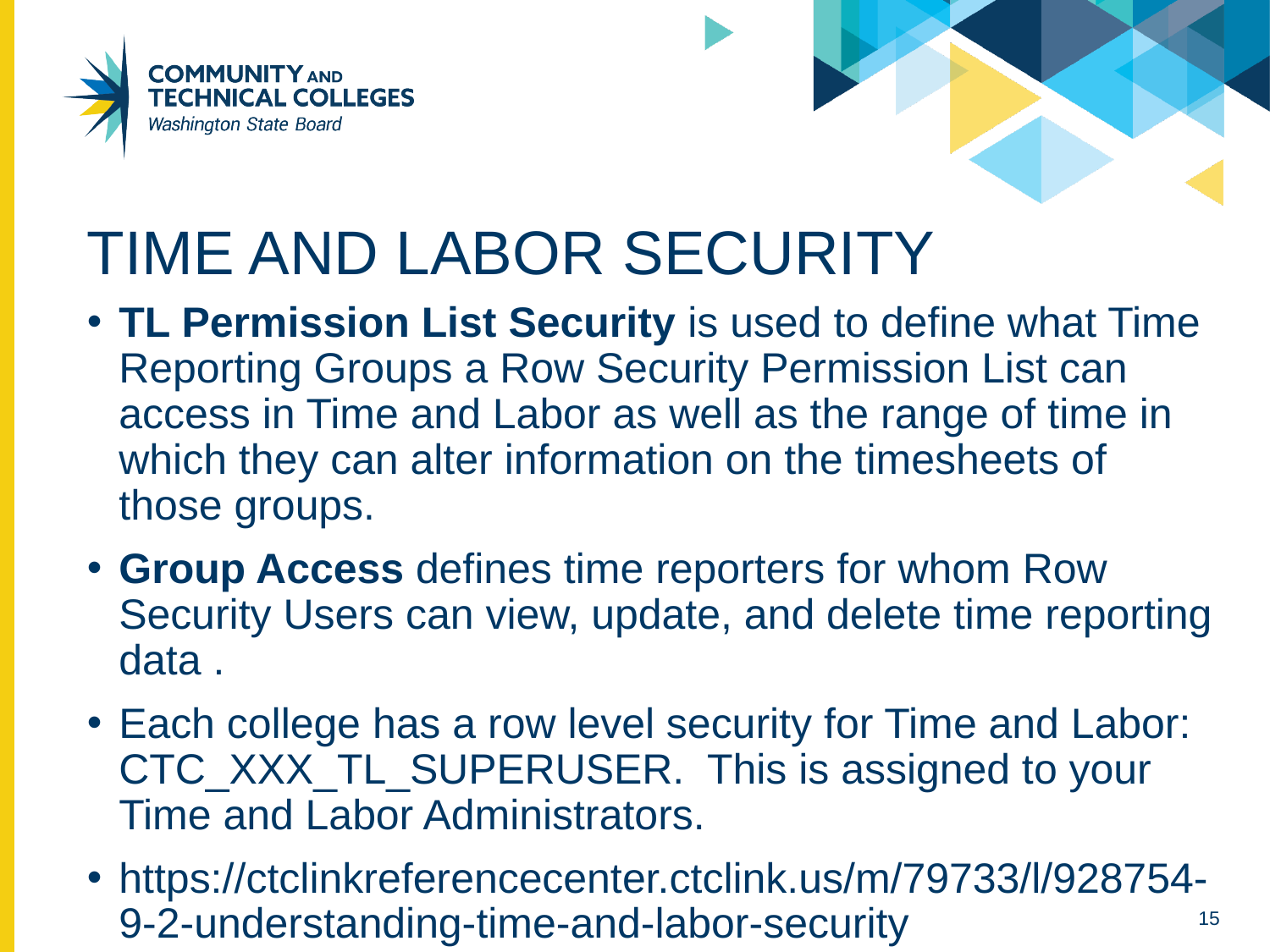

# Time and Labor Security
TL Permission List Security is used to define what Time Reporting Groups a Row Security Permission List can access in Time and Labor as well as the range of time in which they can alter information on the timesheets of those groups.
Group Access defines time reporters for whom Row Security Users can view, update, and delete time reporting data .
Each college has a row level security for Time and Labor:  CTC_XXX_TL_SUPERUSER.  This is assigned to your Time and Labor Administrators.
https://ctclinkreferencecenter.ctclink.us/m/79733/l/928754-9-2-understanding-time-and-labor-security
15